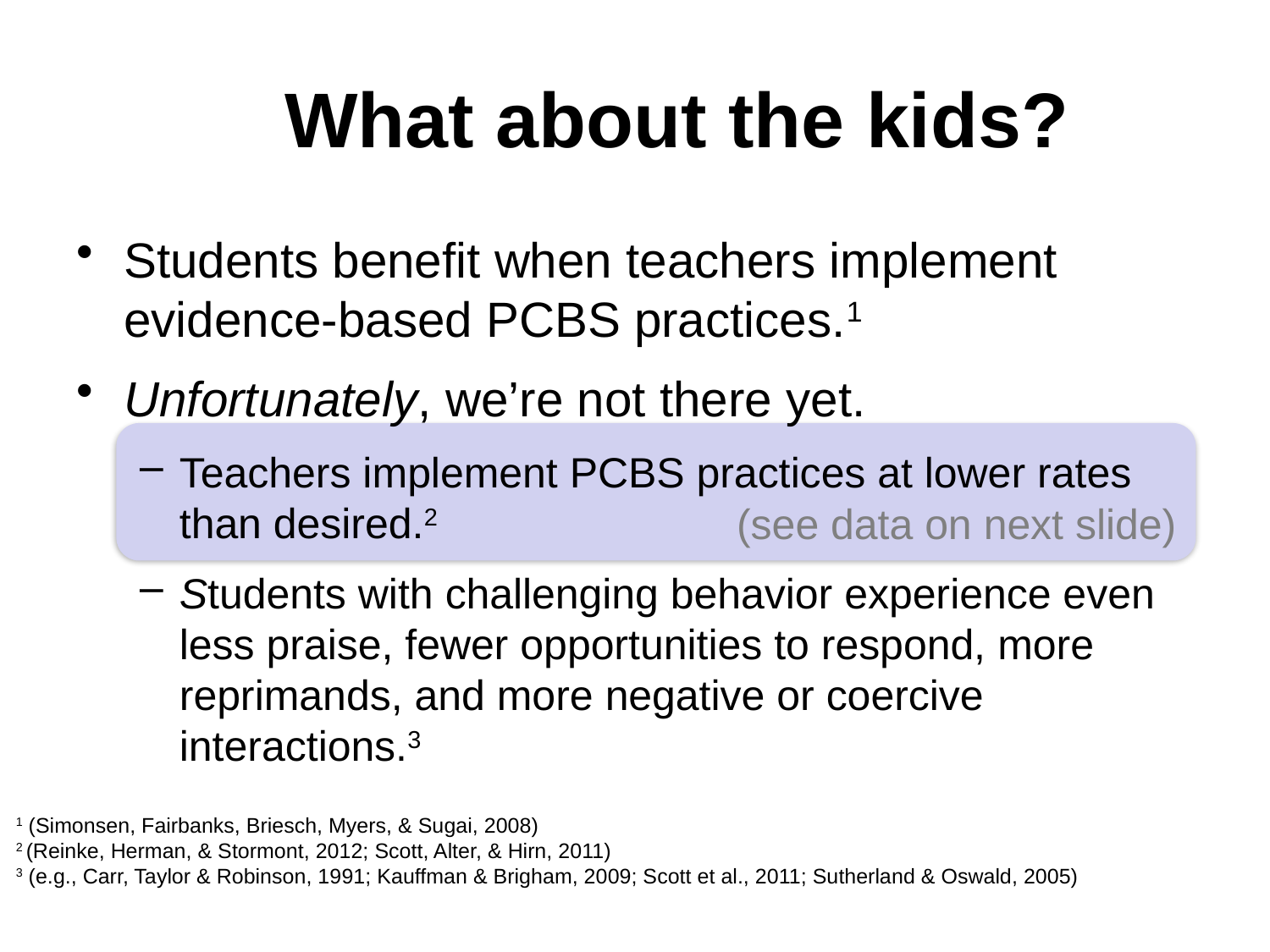

# What about the kids?
Students benefit when teachers implement evidence-based PCBS practices.1
Unfortunately, we’re not there yet.
Teachers implement PCBS practices at lower rates than desired.2
Students with challenging behavior experience even less praise, fewer opportunities to respond, more reprimands, and more negative or coercive interactions.3
(see data on next slide)
1 (Simonsen, Fairbanks, Briesch, Myers, & Sugai, 2008)
2 (Reinke, Herman, & Stormont, 2012; Scott, Alter, & Hirn, 2011)
3 (e.g., Carr, Taylor & Robinson, 1991; Kauffman & Brigham, 2009; Scott et al., 2011; Sutherland & Oswald, 2005)